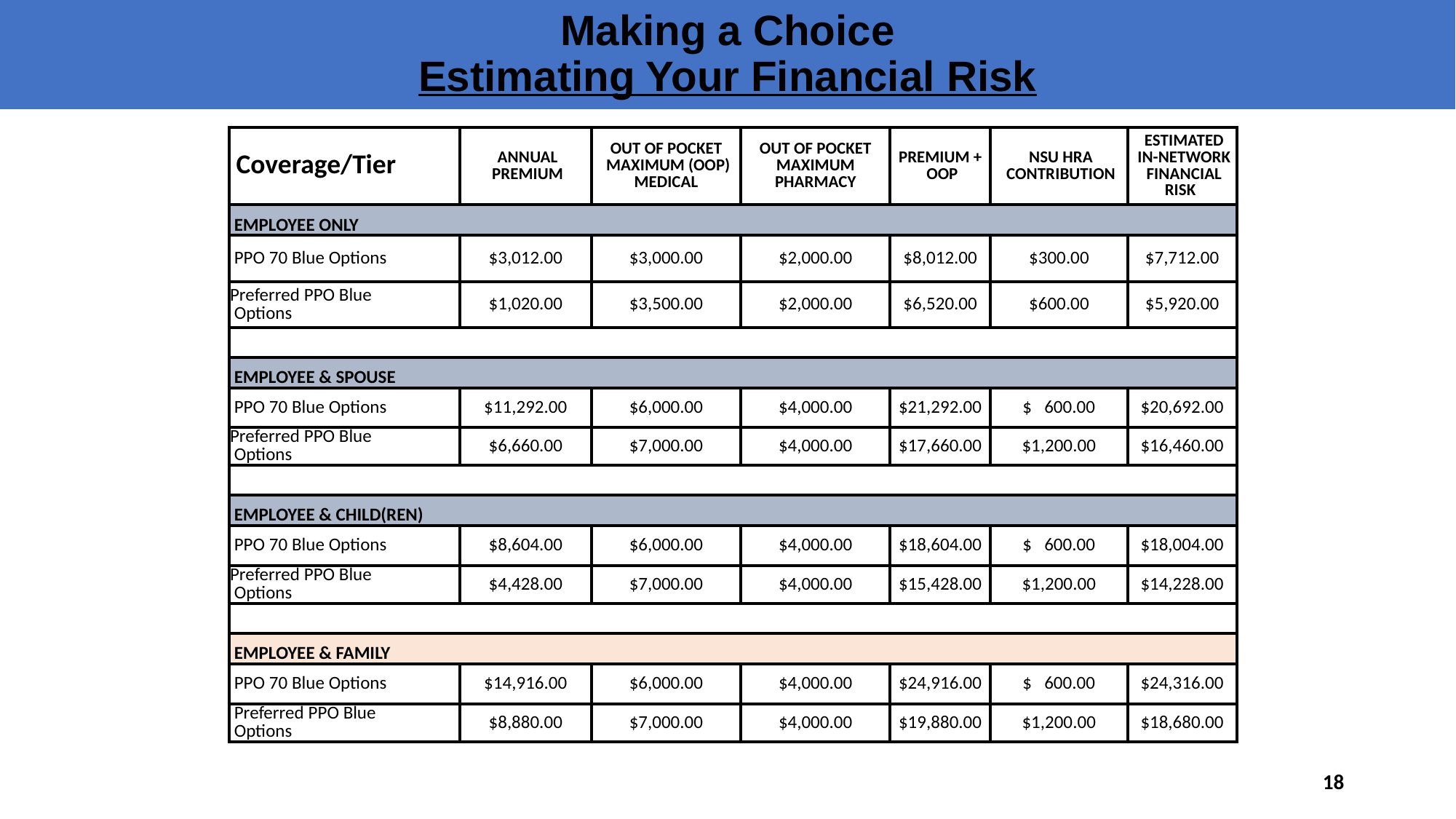

# Making a Choice Estimating Your Financial Risk
| Coverage/Tier | Annual Premium | Out of pocket maximum (OOP) Medical | Out of pocket maximum pharmacy | Premium + OOP | NSU HRA contribution | Estimated in-network financial risk |
| --- | --- | --- | --- | --- | --- | --- |
| EMPLOYEE ONLY |  |  |  |  |  |  |
| PPO 70 Blue Options | $3,012.00 | $3,000.00 | $2,000.00 | $8,012.00 | $300.00 | $7,712.00 |
| Preferred PPO Blue Options | $1,020.00 | $3,500.00 | $2,000.00 | $6,520.00 | $600.00 | $5,920.00 |
|  |  |  |  |  |  |  |
| EMPLOYEE & SPOUSE |  |  |  |  |  |  |
| PPO 70 Blue Options | $11,292.00 | $6,000.00 | $4,000.00 | $21,292.00 | $ 600.00 | $20,692.00 |
| Preferred PPO Blue Options | $6,660.00 | $7,000.00 | $4,000.00 | $17,660.00 | $1,200.00 | $16,460.00 |
|  |  |  |  |  |  |  |
| EMPLOYEE & CHILD(REN) |  |  |  |  |  |  |
| PPO 70 Blue Options | $8,604.00 | $6,000.00 | $4,000.00 | $18,604.00 | $ 600.00 | $18,004.00 |
| Preferred PPO Blue Options | $4,428.00 | $7,000.00 | $4,000.00 | $15,428.00 | $1,200.00 | $14,228.00 |
|  |  |  |  |  |  |  |
| EMPLOYEE & FAMILY |  |  |  |  |  |  |
| PPO 70 Blue Options | $14,916.00 | $6,000.00 | $4,000.00 | $24,916.00 | $ 600.00 | $24,316.00 |
| Preferred PPO Blue Options | $8,880.00 | $7,000.00 | $4,000.00 | $19,880.00 | $1,200.00 | $18,680.00 |
18